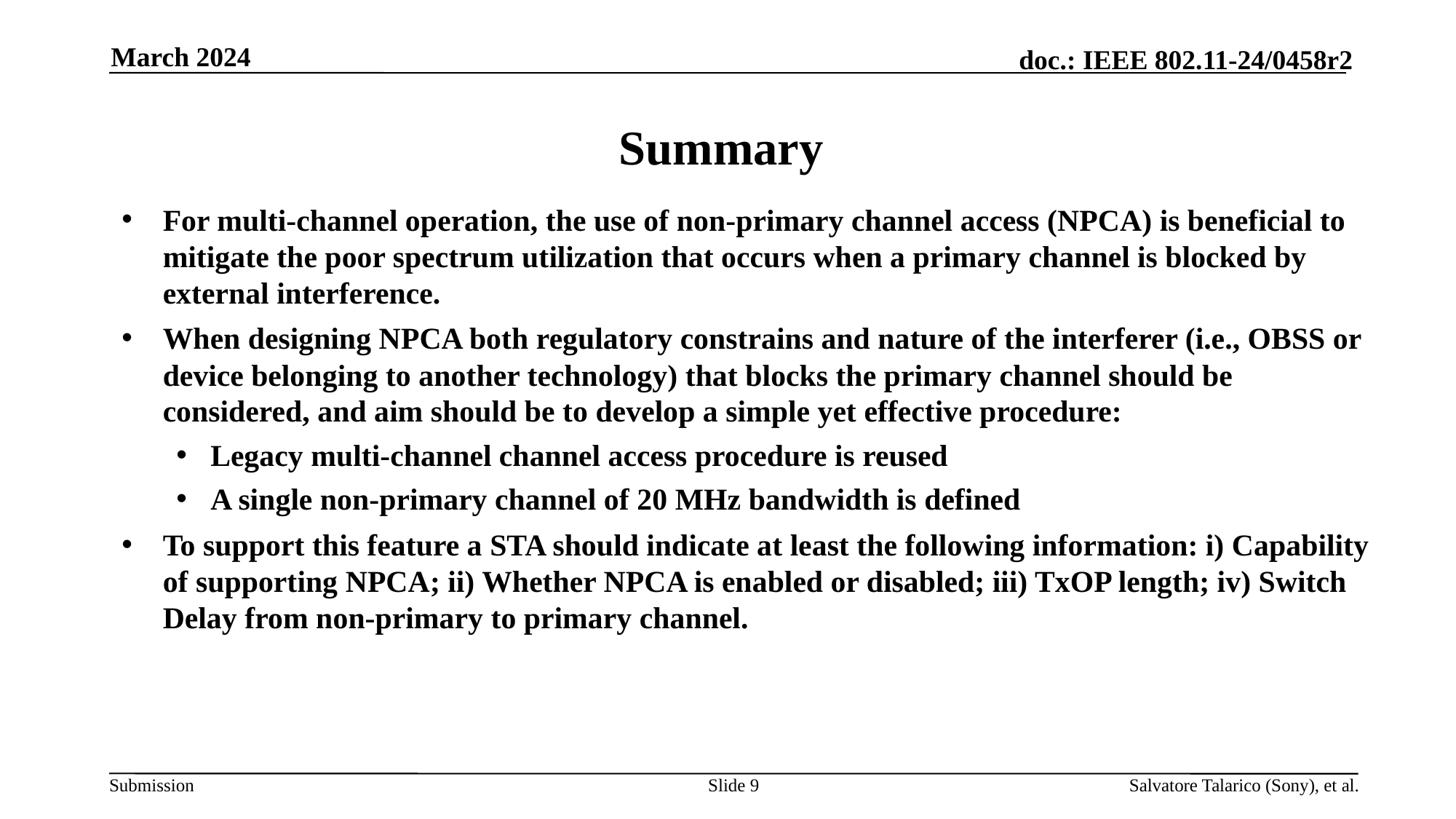

March 2024
# Summary
For multi-channel operation, the use of non-primary channel access (NPCA) is beneficial to mitigate the poor spectrum utilization that occurs when a primary channel is blocked by external interference.
When designing NPCA both regulatory constrains and nature of the interferer (i.e., OBSS or device belonging to another technology) that blocks the primary channel should be considered, and aim should be to develop a simple yet effective procedure:
Legacy multi-channel channel access procedure is reused
A single non-primary channel of 20 MHz bandwidth is defined
To support this feature a STA should indicate at least the following information: i) Capability of supporting NPCA; ii) Whether NPCA is enabled or disabled; iii) TxOP length; iv) Switch Delay from non-primary to primary channel.

Slide 9
Salvatore Talarico (Sony), et al.